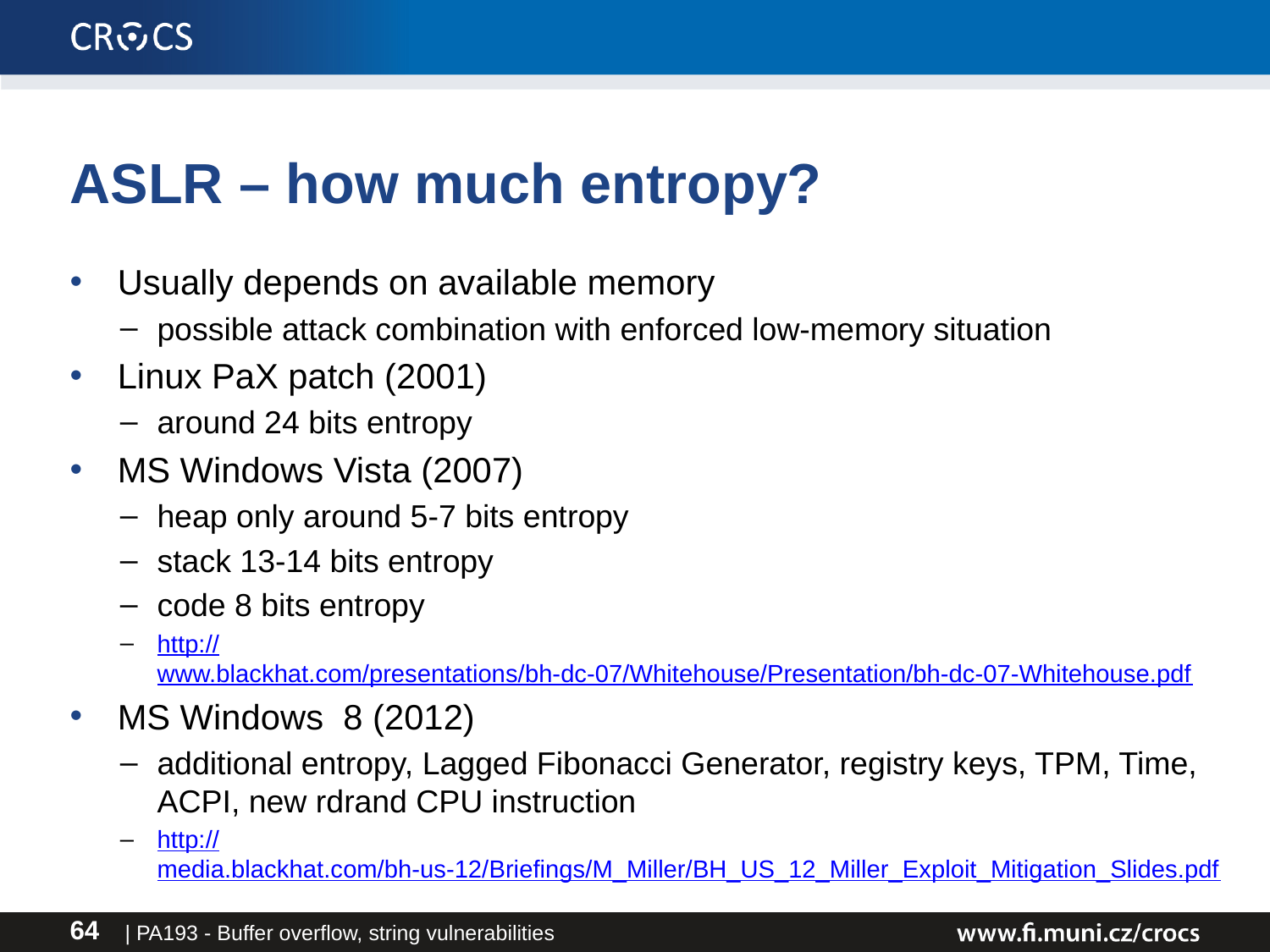

# ASLR – how much entropy?
Usually depends on available memory
possible attack combination with enforced low-memory situation
Linux PaX patch (2001)
around 24 bits entropy
MS Windows Vista (2007)
heap only around 5-7 bits entropy
stack 13-14 bits entropy
code 8 bits entropy
http://www.blackhat.com/presentations/bh-dc-07/Whitehouse/Presentation/bh-dc-07-Whitehouse.pdf
MS Windows  8 (2012)
additional entropy, Lagged Fibonacci Generator, registry keys, TPM, Time, ACPI, new rdrand CPU instruction
http://media.blackhat.com/bh-us-12/Briefings/M_Miller/BH_US_12_Miller_Exploit_Mitigation_Slides.pdf

| PA193 - Buffer overflow, string vulnerabilities
64